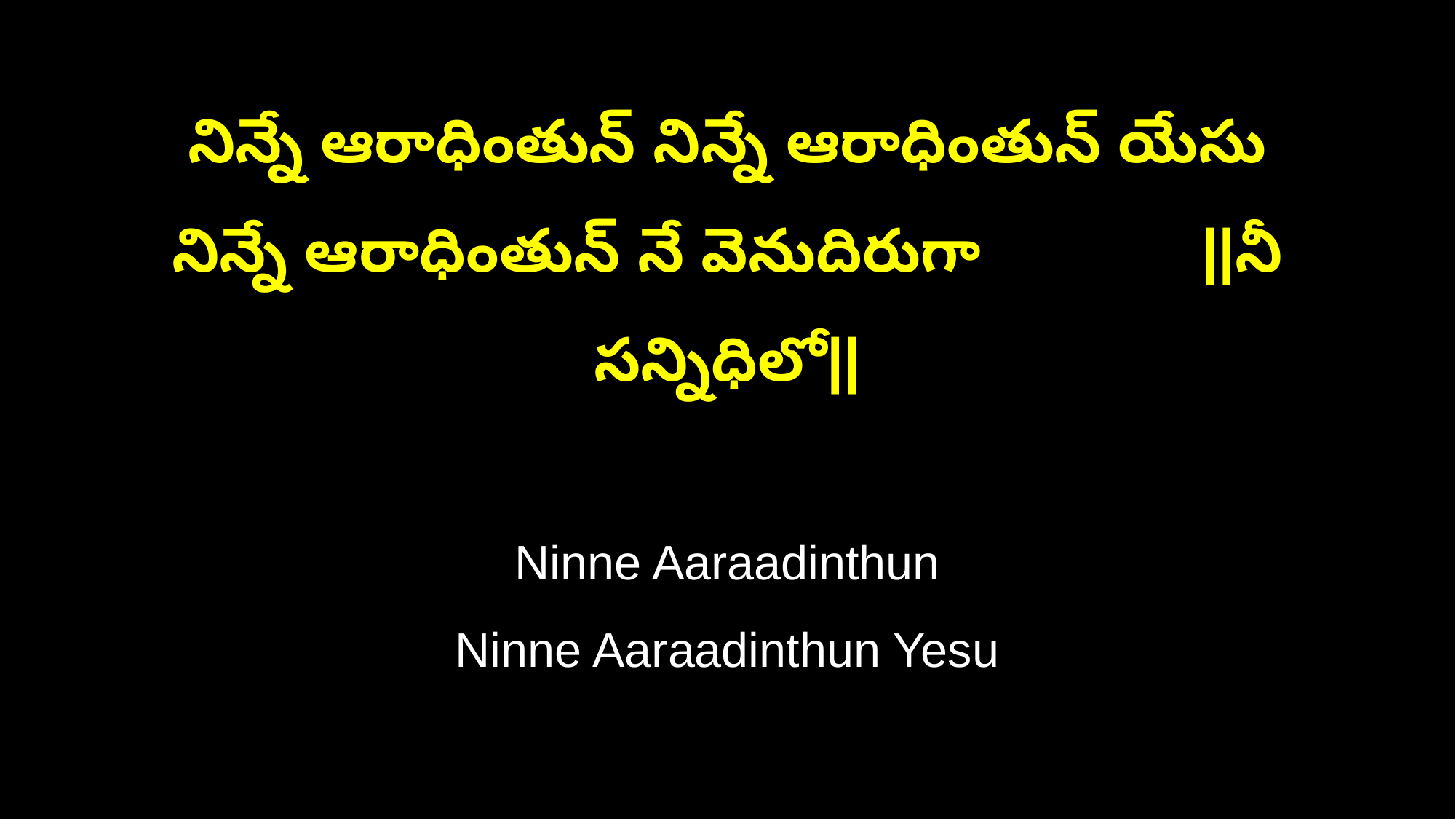

నిన్నే ఆరాధింతున్ నిన్నే ఆరాధింతున్ యేసు
నిన్నే ఆరాధింతున్ నే వెనుదిరుగా             ||నీ సన్నిధిలో||
Ninne Aaraadinthun
Ninne Aaraadinthun Yesu